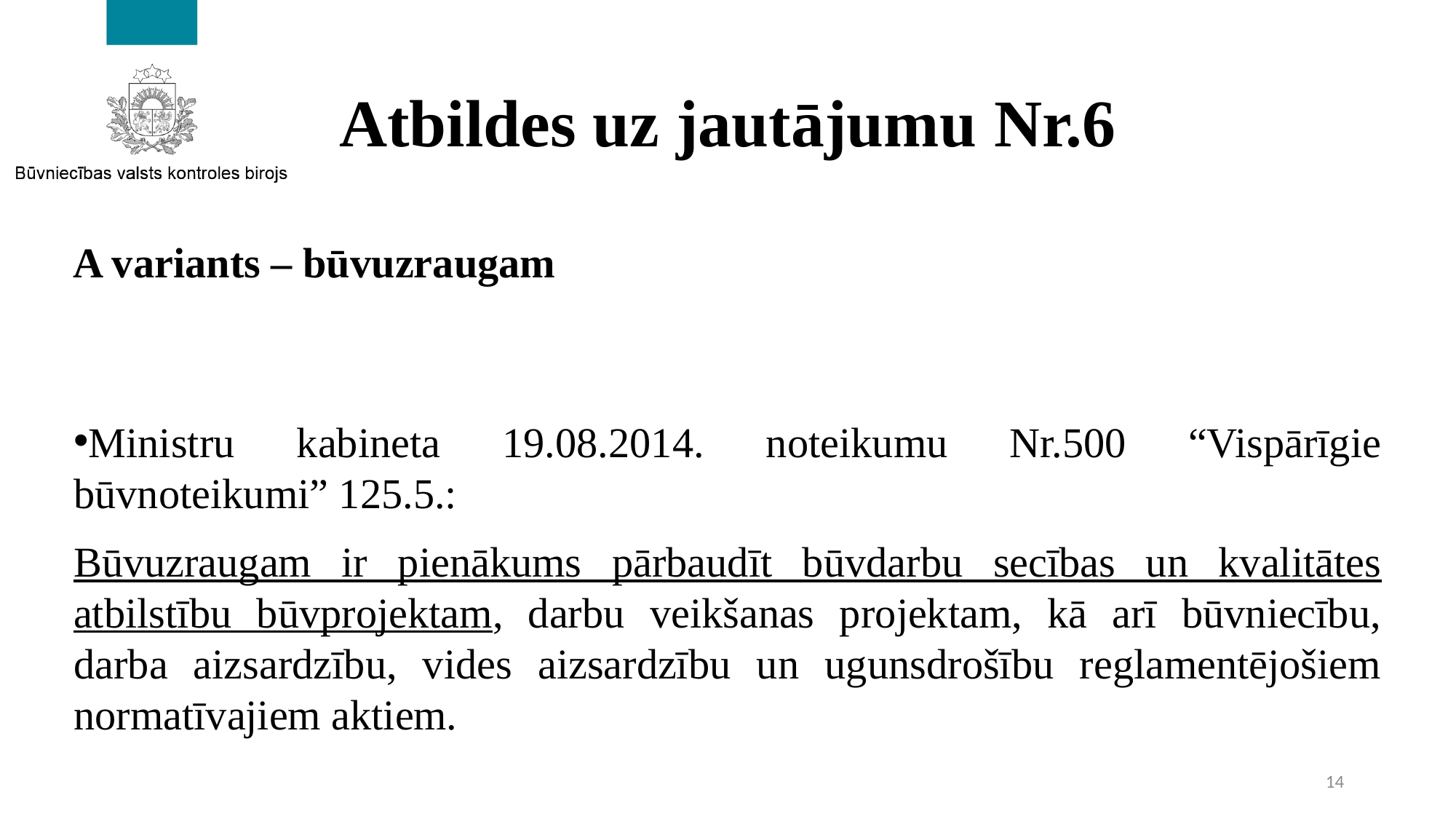

# Atbildes uz jautājumu Nr.6
A variants – būvuzraugam
Ministru kabineta 19.08.2014. noteikumu Nr.500 “Vispārīgie būvnoteikumi” 125.5.:
Būvuzraugam ir pienākums pārbaudīt būvdarbu secības un kvalitātes atbilstību būvprojektam, darbu veikšanas projektam, kā arī būvniecību, darba aizsardzību, vides aizsardzību un ugunsdrošību reglamentējošiem normatīvajiem aktiem.